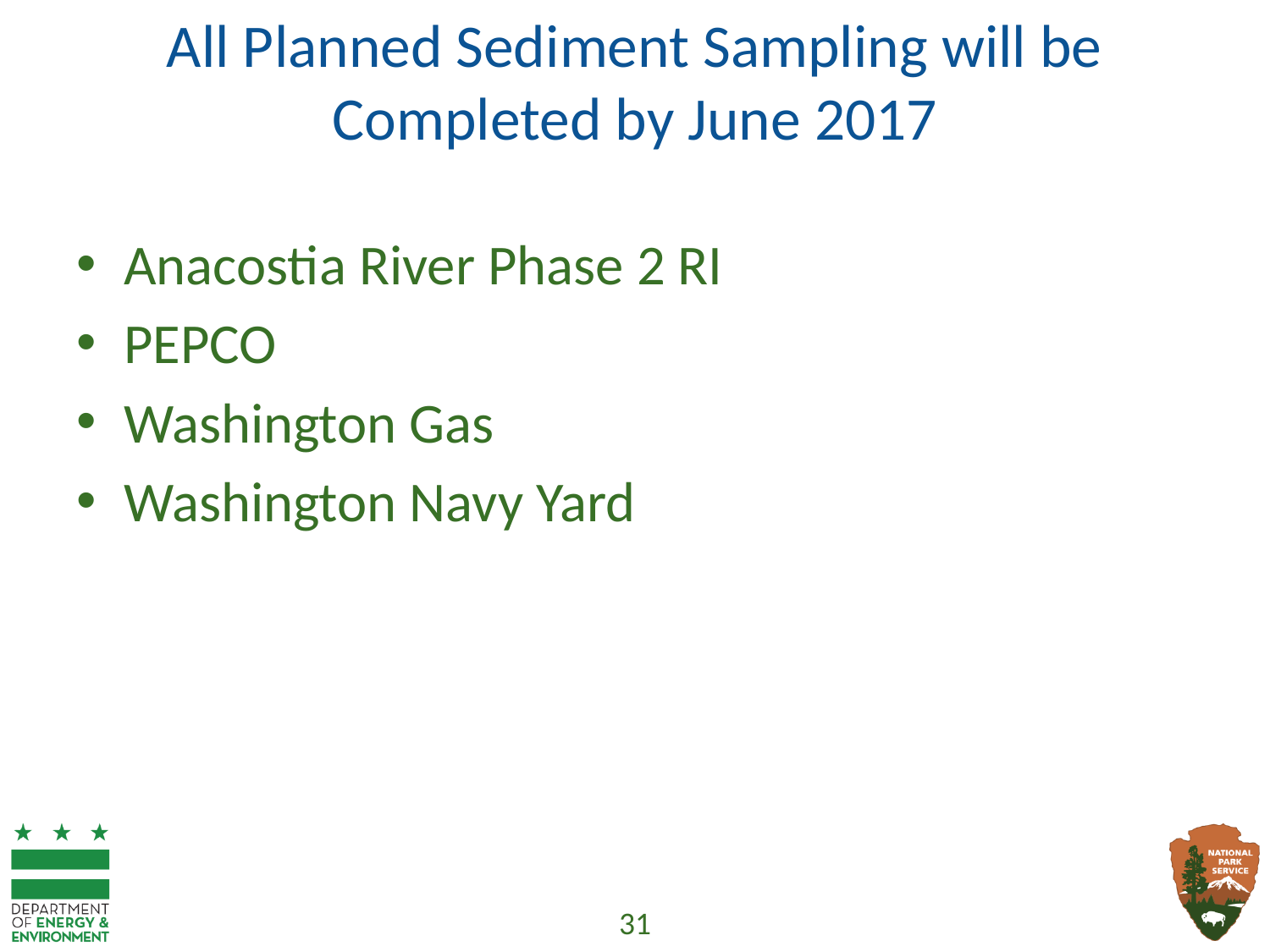

# All Planned Sediment Sampling will be Completed by June 2017
Anacostia River Phase 2 RI
PEPCO
Washington Gas
Washington Navy Yard